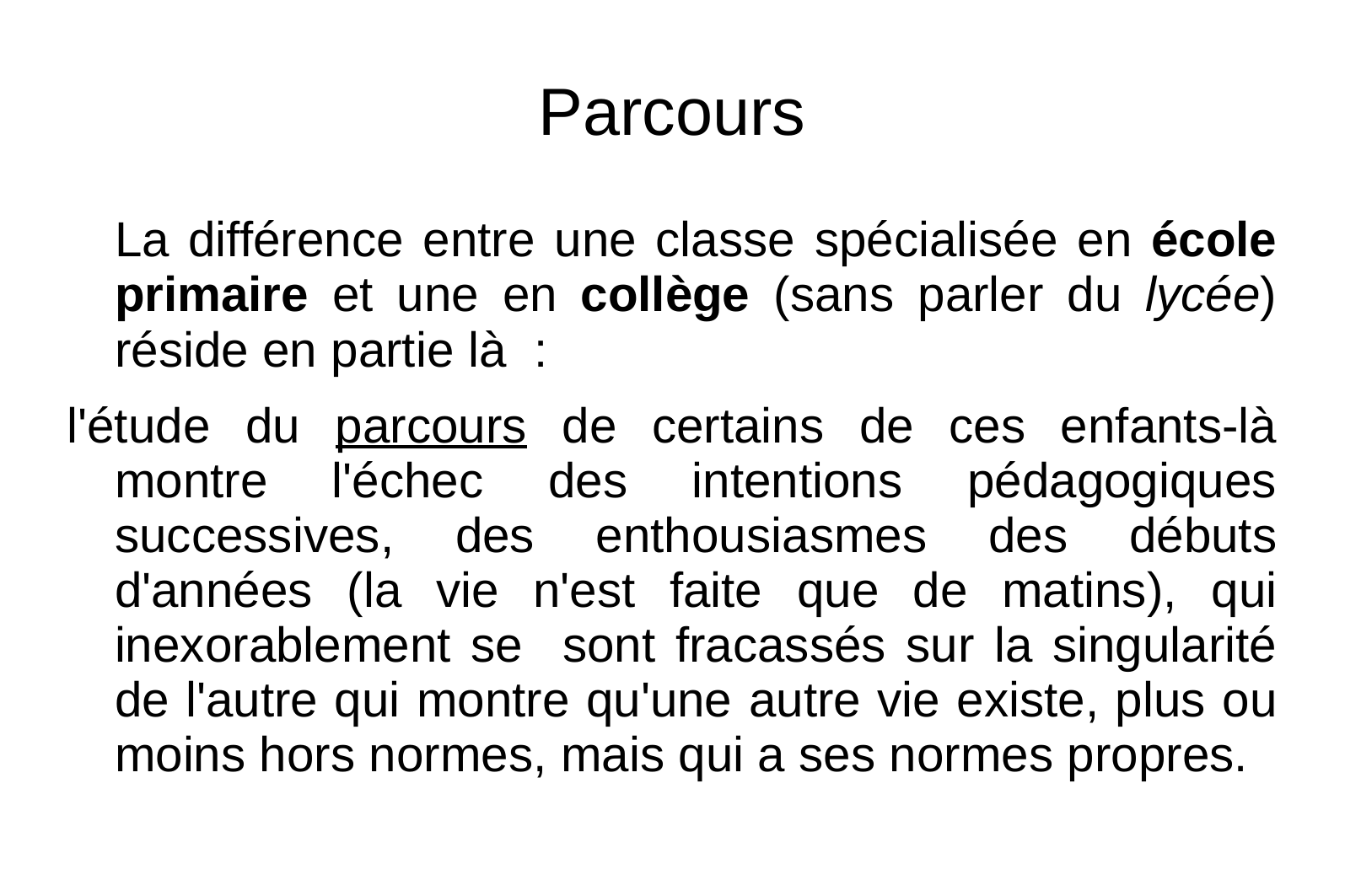

# Parcours
	La différence entre une classe spécialisée en école primaire et une en collège (sans parler du lycée) réside en partie là  :
l'étude du parcours de certains de ces enfants-là montre l'échec des intentions pédagogiques successives, des enthousiasmes des débuts d'années (la vie n'est faite que de matins), qui inexorablement se  sont fracassés sur la singularité de l'autre qui montre qu'une autre vie existe, plus ou moins hors normes, mais qui a ses normes propres.